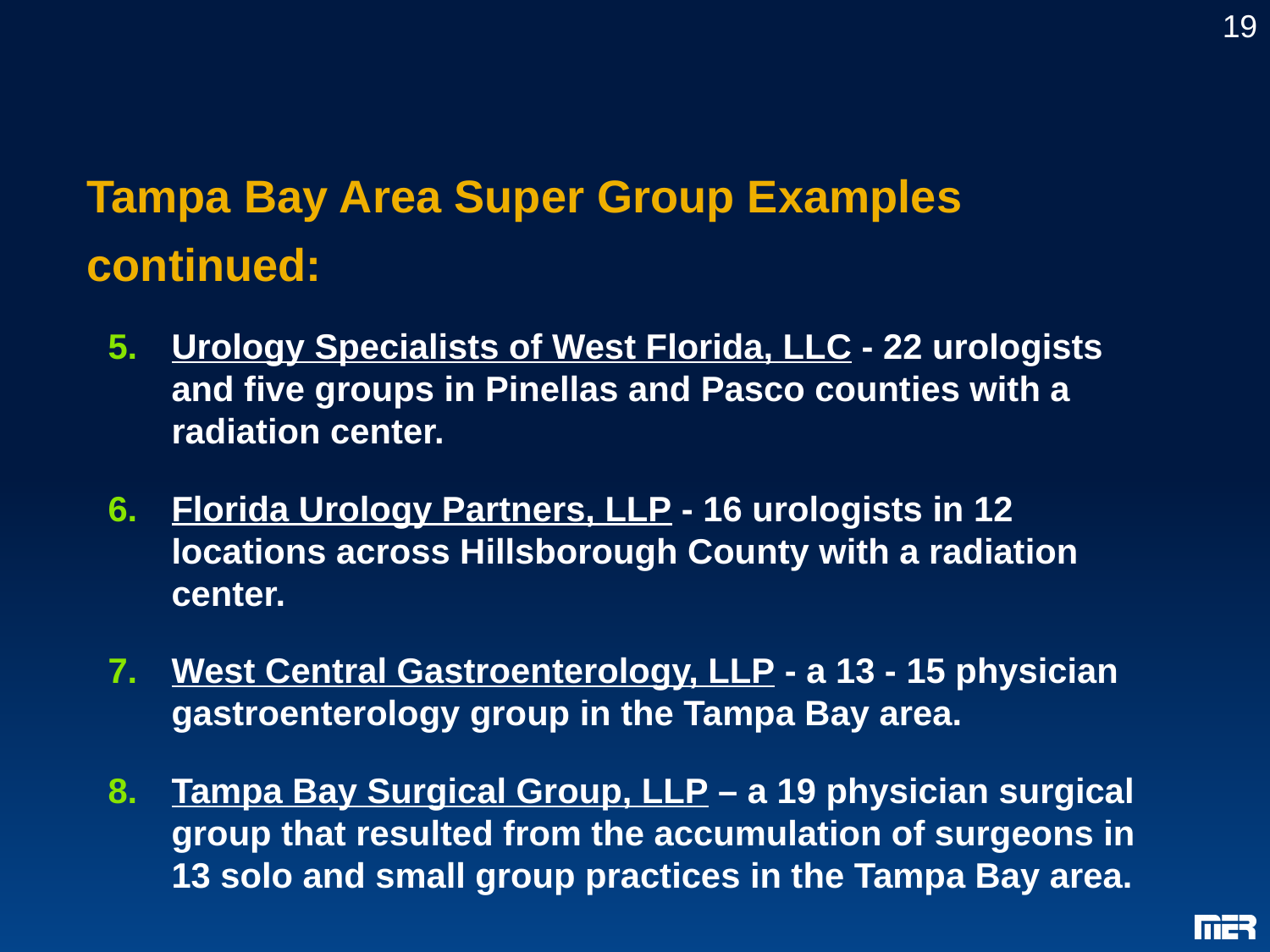

19
# Tampa Bay Area Super Group Examples continued:
Urology Specialists of West Florida, LLC - 22 urologists and five groups in Pinellas and Pasco counties with a radiation center.
Florida Urology Partners, LLP - 16 urologists in 12 locations across Hillsborough County with a radiation center.
West Central Gastroenterology, LLP - a 13 - 15 physician gastroenterology group in the Tampa Bay area.
Tampa Bay Surgical Group, LLP – a 19 physician surgical group that resulted from the accumulation of surgeons in 13 solo and small group practices in the Tampa Bay area.